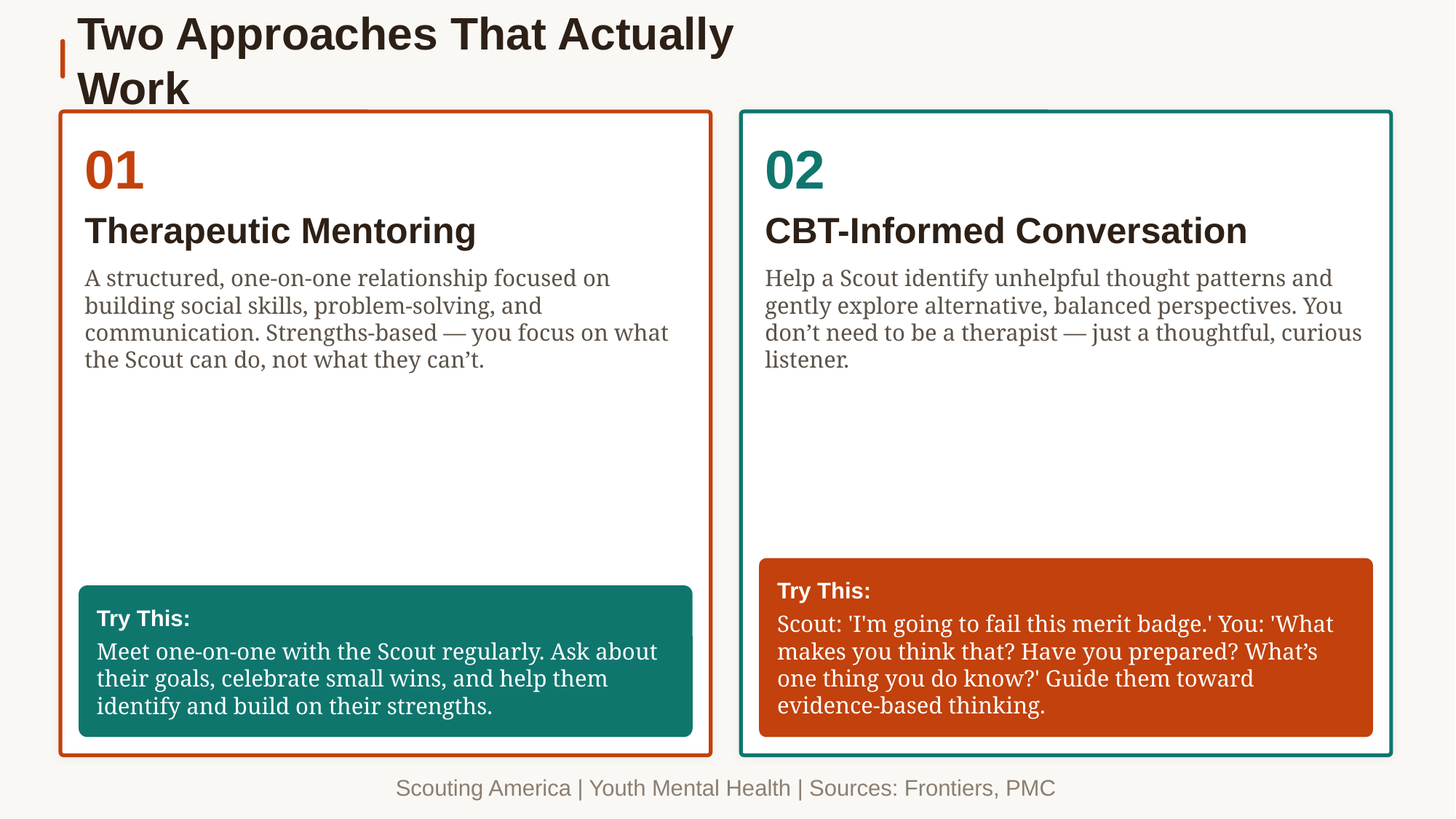

Two Approaches That Actually Work

01
02
Therapeutic Mentoring
CBT-Informed Conversation
A structured, one-on-one relationship focused on building social skills, problem-solving, and communication. Strengths-based — you focus on what the Scout can do, not what they can’t.
Help a Scout identify unhelpful thought patterns and gently explore alternative, balanced perspectives. You don’t need to be a therapist — just a thoughtful, curious listener.

Try This:

Try This:
Scout: 'I'm going to fail this merit badge.' You: 'What makes you think that? Have you prepared? What’s one thing you do know?' Guide them toward evidence-based thinking.
Meet one-on-one with the Scout regularly. Ask about their goals, celebrate small wins, and help them identify and build on their strengths.
Scouting America | Youth Mental Health | Sources: Frontiers, PMC